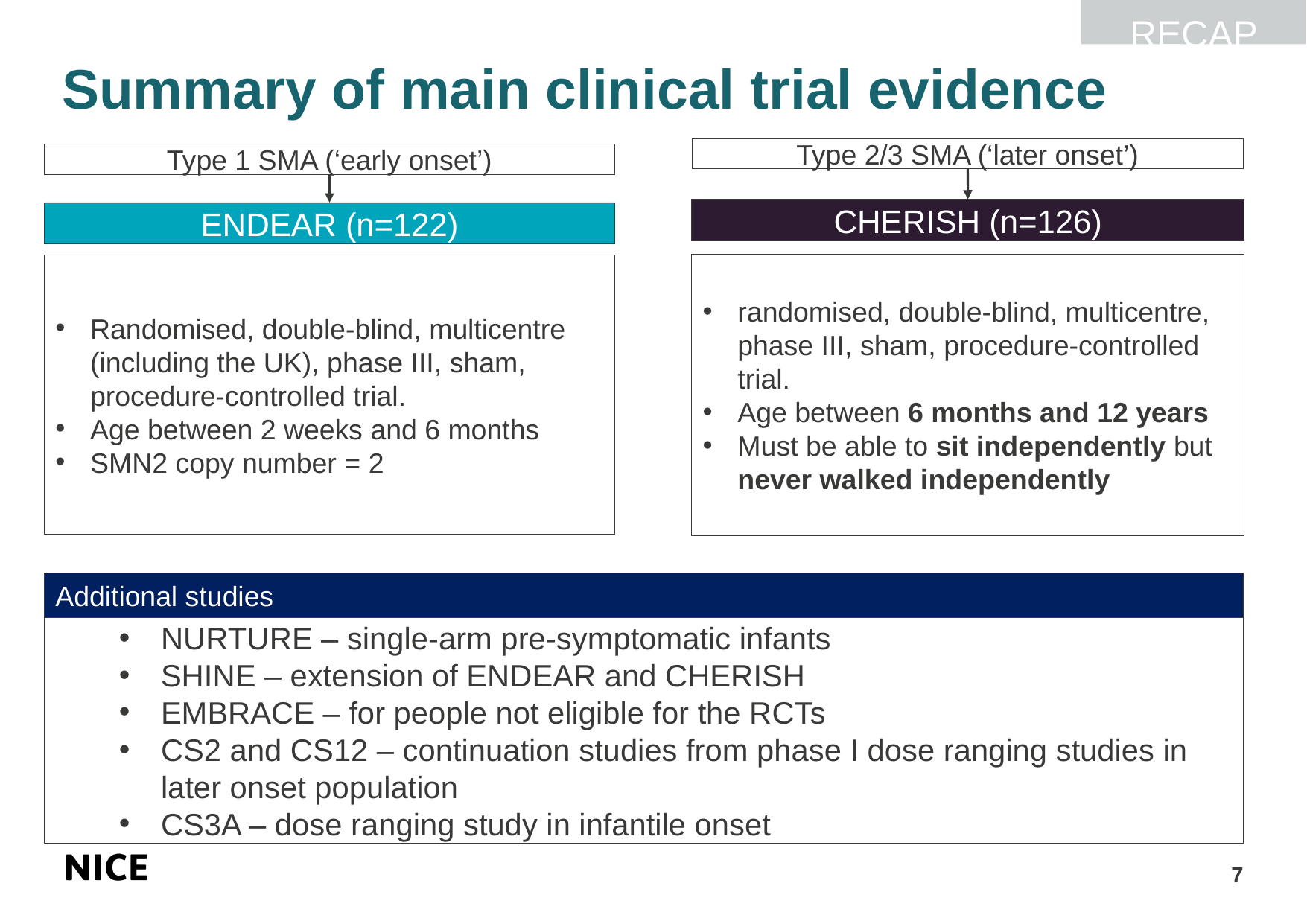

RECAP
# Summary of main clinical trial evidence
Type 2/3 SMA (‘later onset’)
Type 1 SMA (‘early onset’)
CHERISH (n=126)
randomised, double-blind, multicentre, phase III, sham, procedure-controlled trial.
Age between 6 months and 12 years
Must be able to sit independently but never walked independently
ENDEAR (n=122)
Randomised, double-blind, multicentre (including the UK), phase III, sham, procedure-controlled trial.
Age between 2 weeks and 6 months
SMN2 copy number = 2
Additional studies
NURTURE – single-arm pre-symptomatic infants
SHINE – extension of ENDEAR and CHERISH
EMBRACE – for people not eligible for the RCTs
CS2 and CS12 – continuation studies from phase I dose ranging studies in later onset population
CS3A – dose ranging study in infantile onset
7